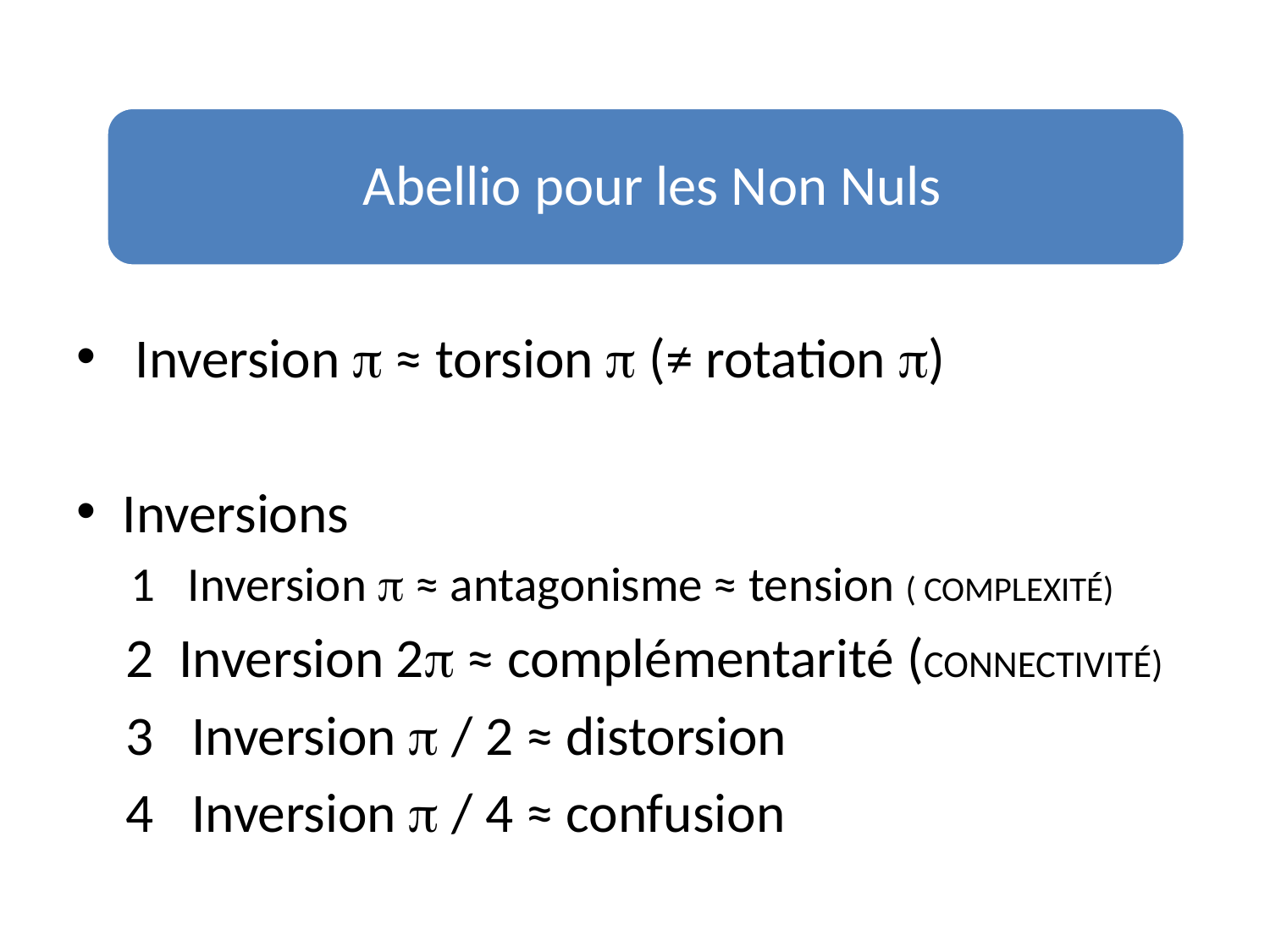

Abellio pour les Non Nuls
 Inversion π ≈ torsion π (≠ rotation π)

Inversions
1   Inversion π ≈ antagonisme ≈ tension ( COMPLEXITÉ)
    2  Inversion 2π ≈ complémentarité (CONNECTIVITÉ)
    3   Inversion π / 2 ≈ distorsion
    4   Inversion π / 4 ≈ confusion